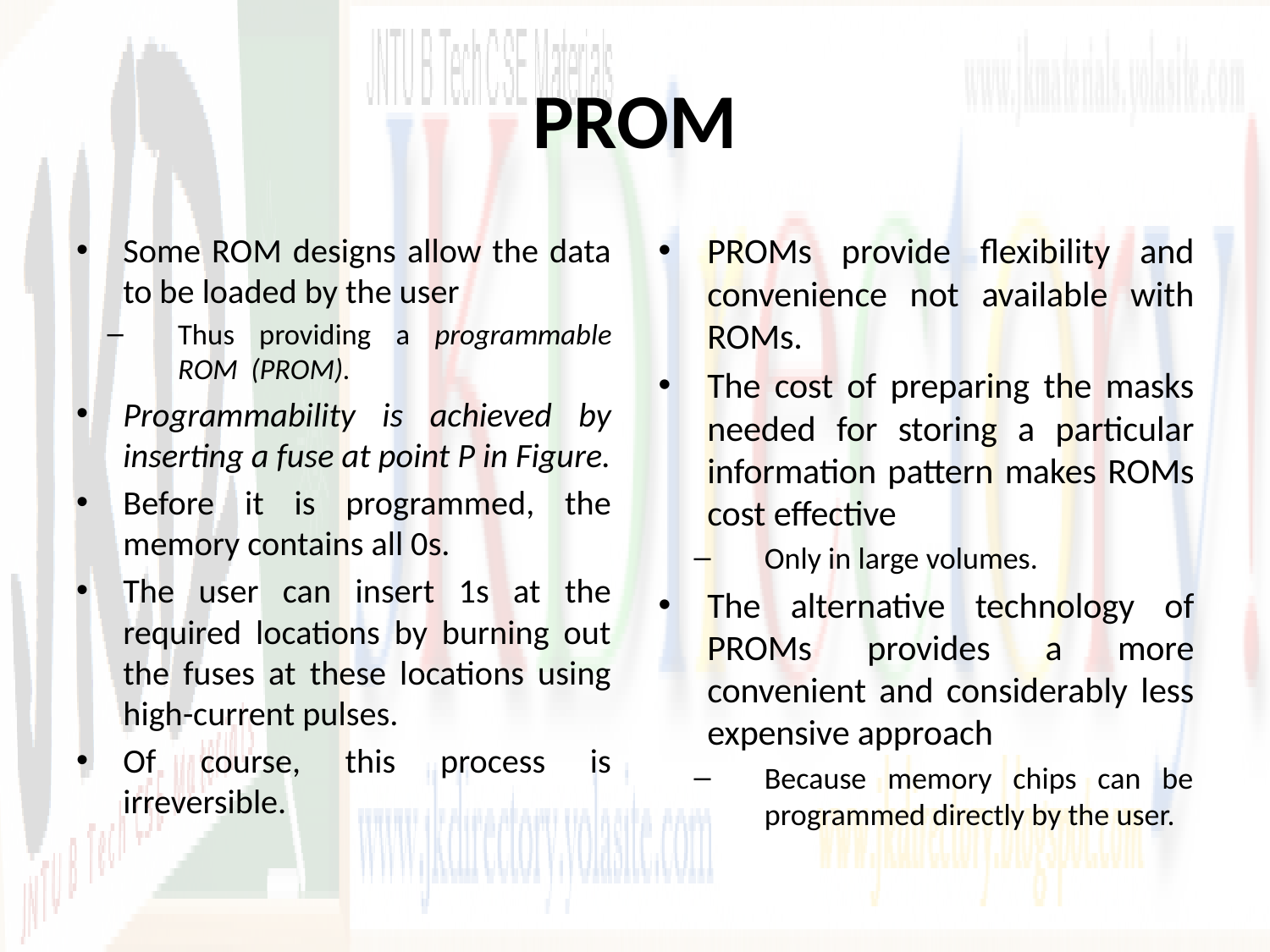

# PROM
Some ROM designs allow the data to be loaded by the user
Thus providing a programmable ROM  (PROM).
Programmability is achieved by inserting a fuse at point P in Figure.
Before it is programmed, the memory contains all 0s.
The user can insert 1s at the required locations by burning out the fuses at these locations using high-current pulses.
Of course, this process is irreversible.
PROMs provide flexibility and convenience not available with ROMs.
The cost of preparing the masks needed for storing a particular information pattern makes ROMs cost effective
Only in large volumes.
The alternative technology of PROMs provides a more convenient and considerably less expensive approach
Because memory chips can be programmed directly by the user.